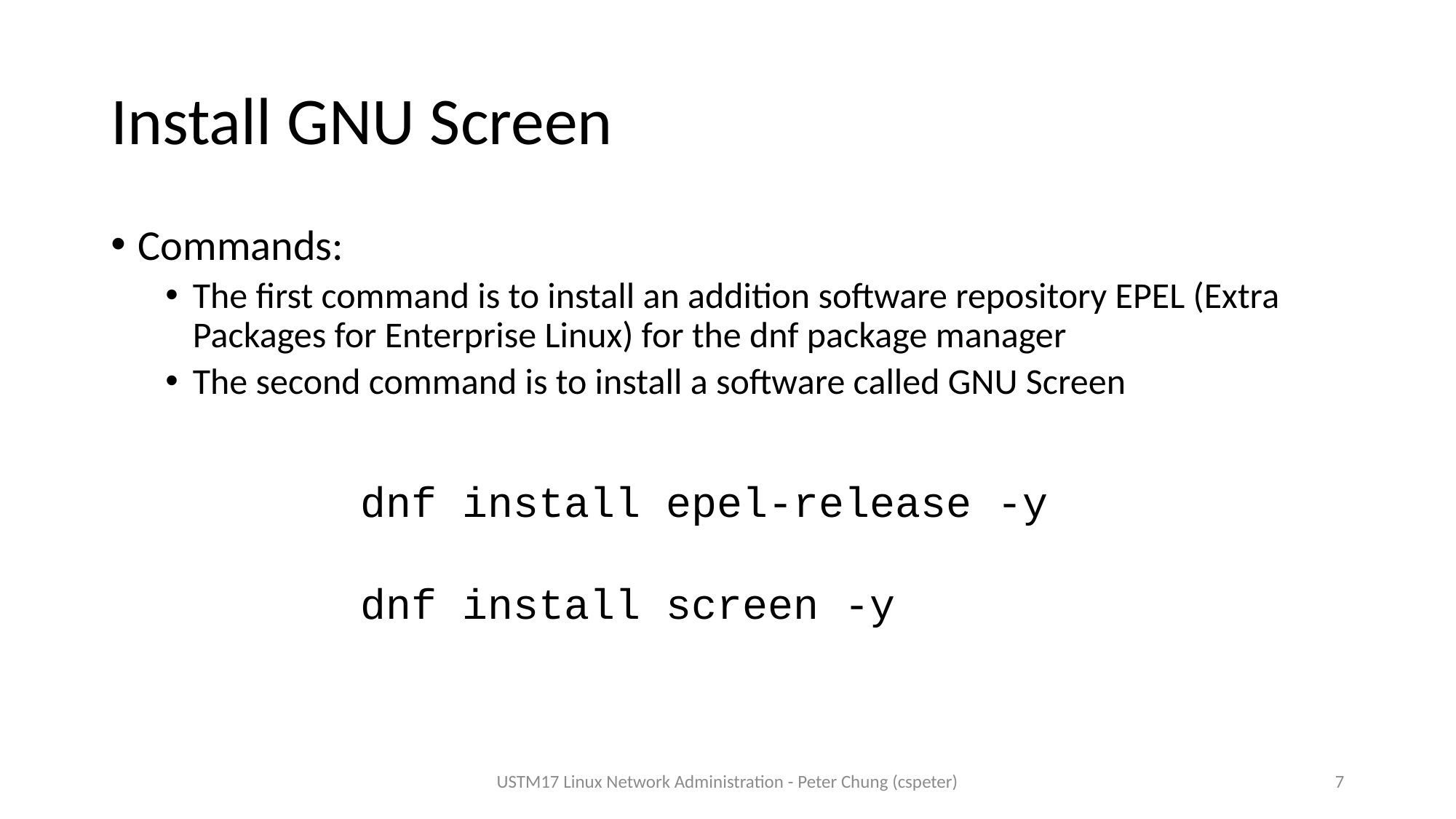

# Install GNU Screen
Commands:
The first command is to install an addition software repository EPEL (Extra Packages for Enterprise Linux) for the dnf package manager
The second command is to install a software called GNU Screen

dnf install epel-release -y

dnf install screen -y

USTM17 Linux Network Administration - Peter Chung (cspeter)
7